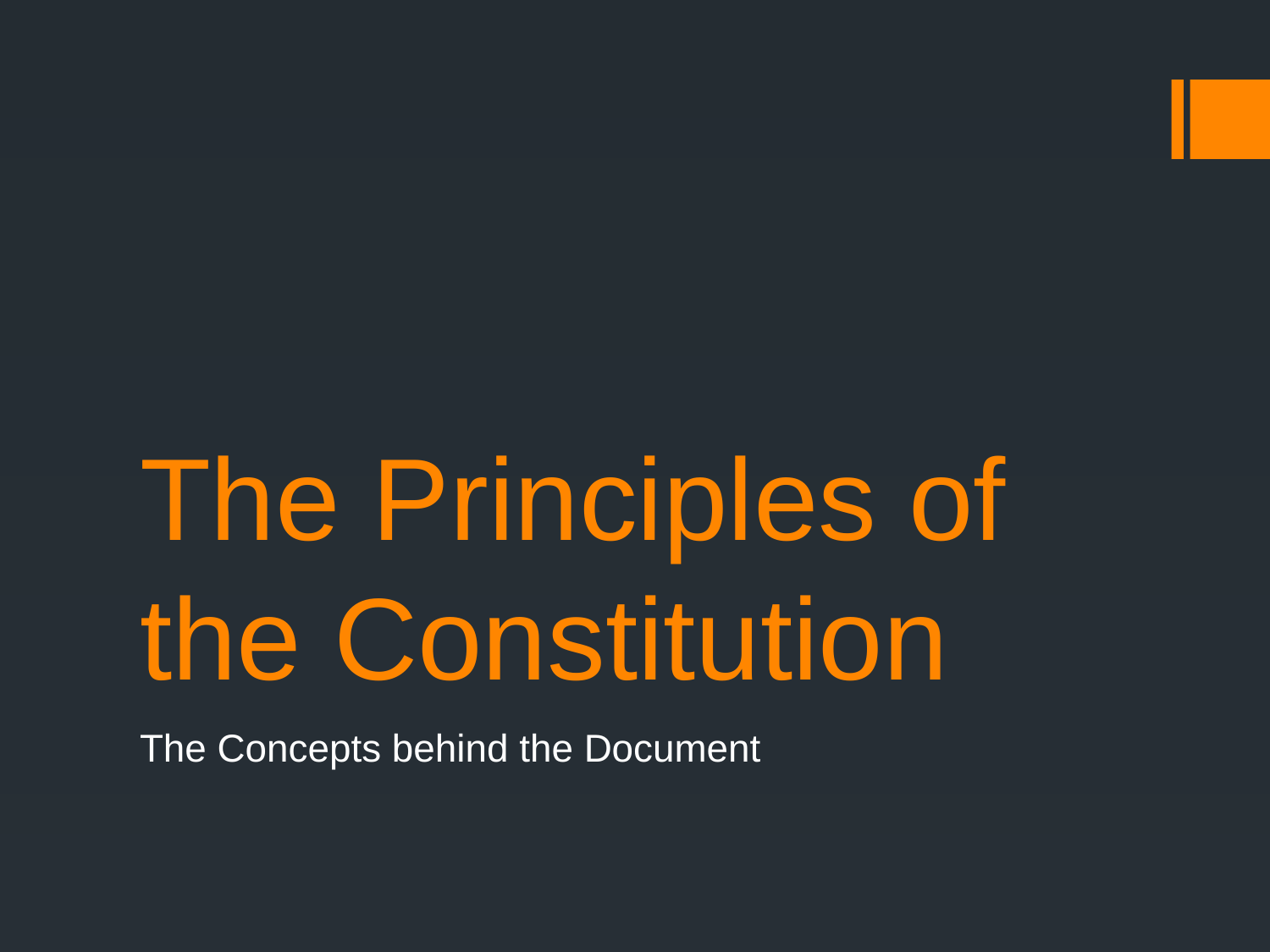

# The Principles of the Constitution
The Concepts behind the Document